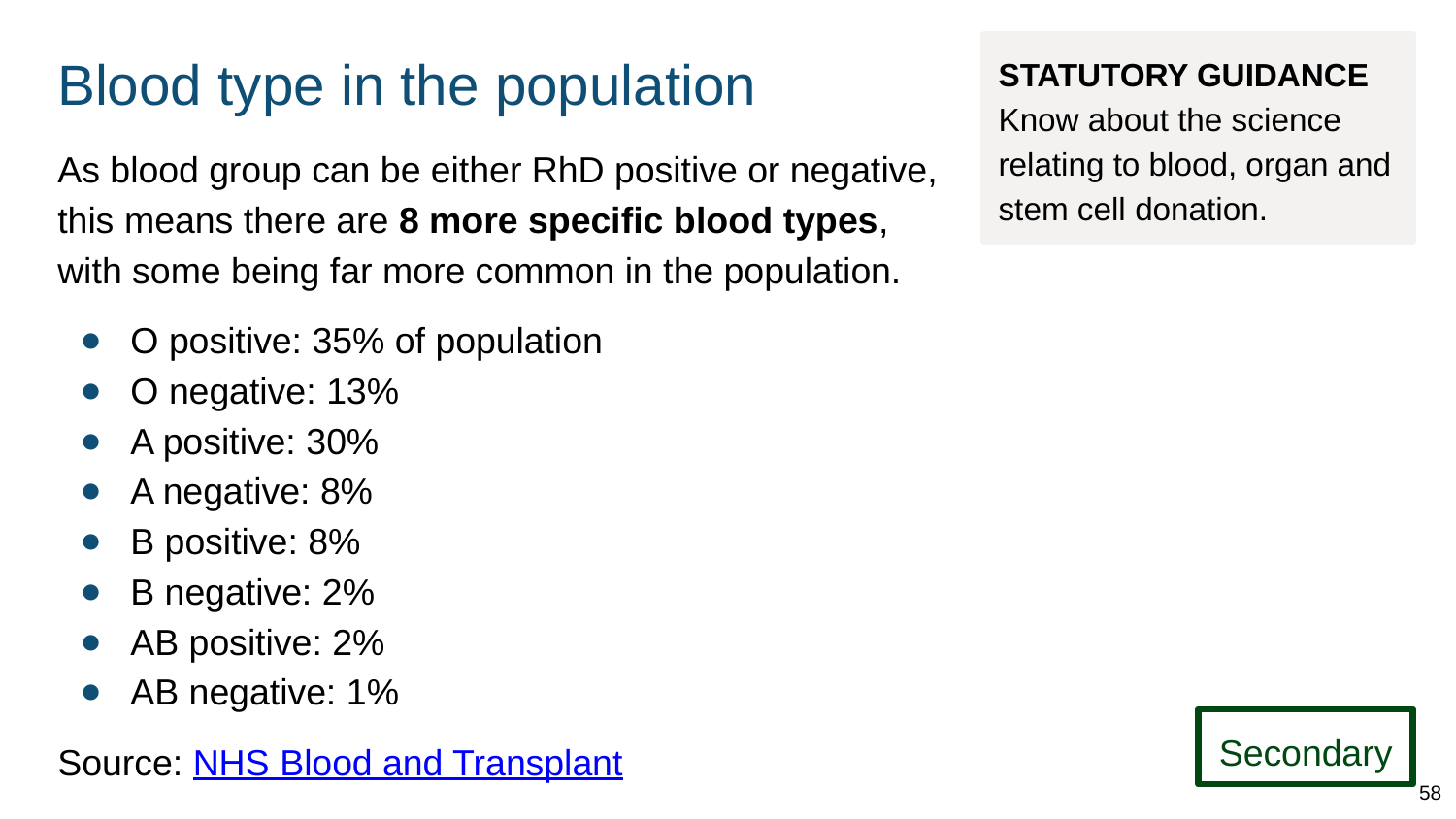

# Blood type in the population
STATUTORY GUIDANCE
Know about the science relating to blood, organ and stem cell donation.

As blood group can be either RhD positive or negative, this means there are 8 more specific blood types, with some being far more common in the population.
O positive: 35% of population
O negative: 13%
A positive: 30%
A negative: 8%
B positive: 8%
B negative: 2%
AB positive: 2%
AB negative: 1%
Source: NHS Blood and Transplant

Secondary
58